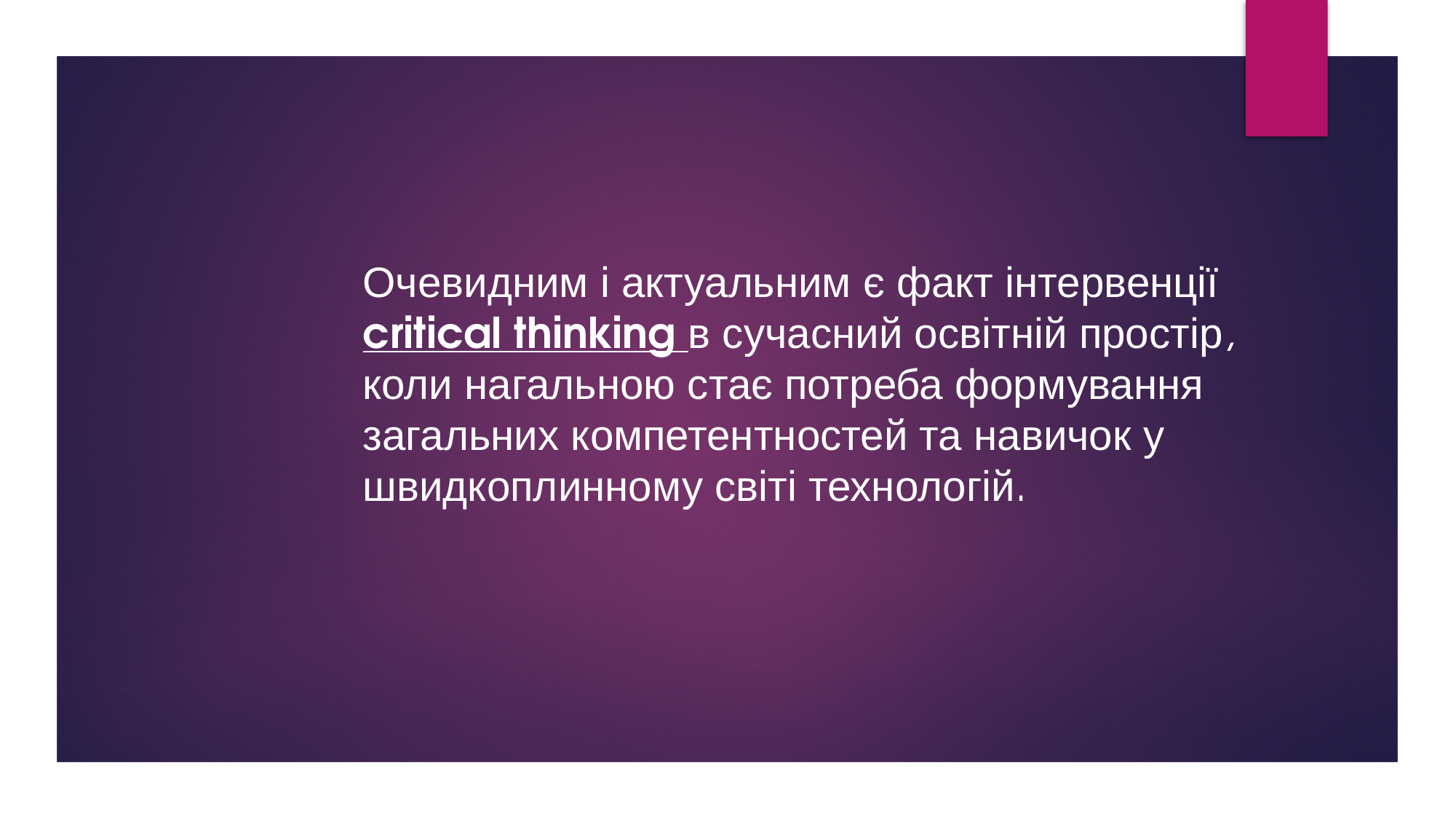

Очевидним і актуальним є факт інтервенції critical thinking в сучасний освітній простір, коли нагальною стає потреба формування загальних компетентностей та навичок у швидкоплинному світі технологій.